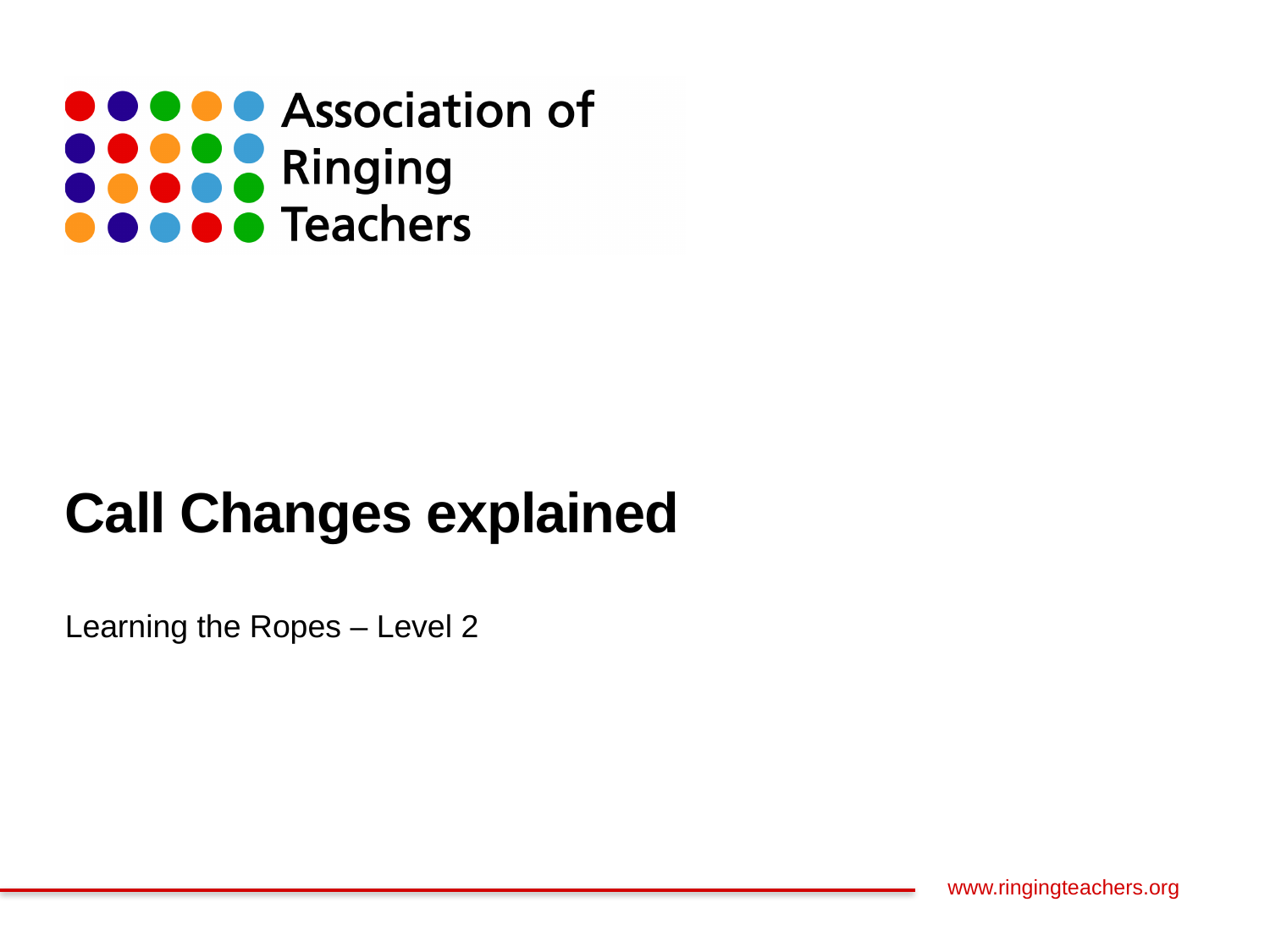

# Call Changes explained
Learning the Ropes – Level 2